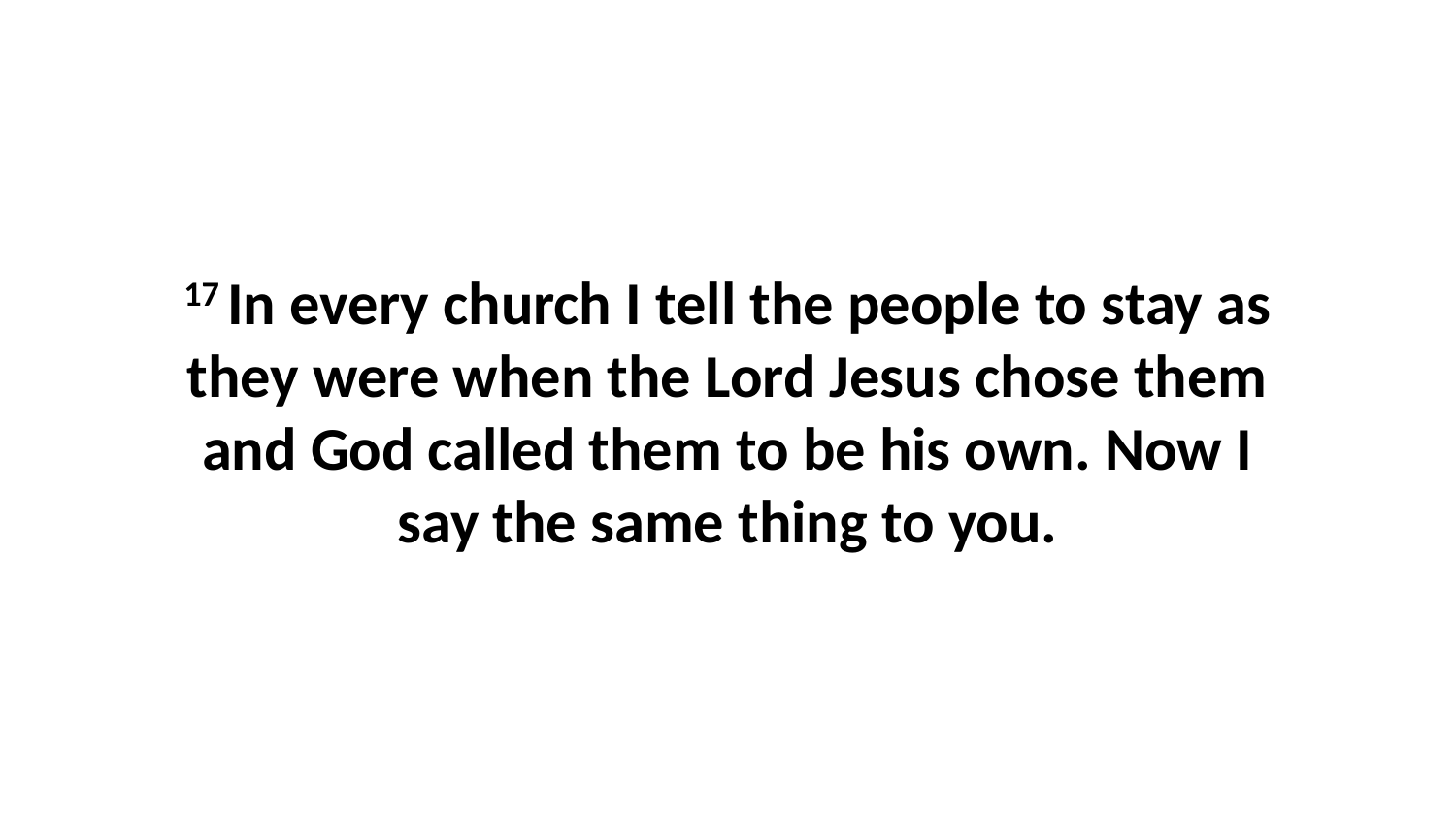

17 In every church I tell the people to stay as they were when the Lord Jesus chose them and God called them to be his own. Now I say the same thing to you.